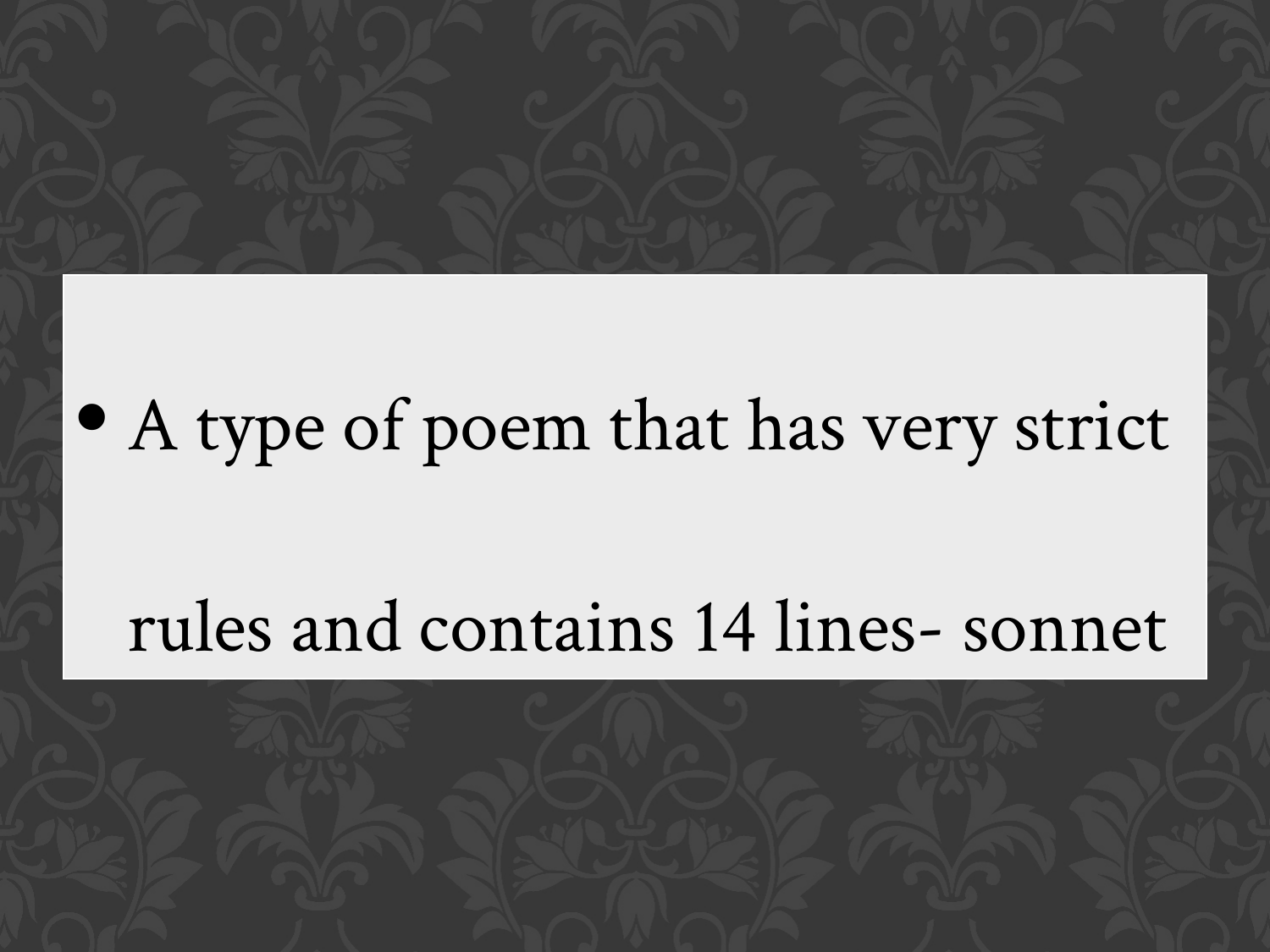

| A type of poem that has very strict rules and contains 14 lines- sonnet |
| --- |